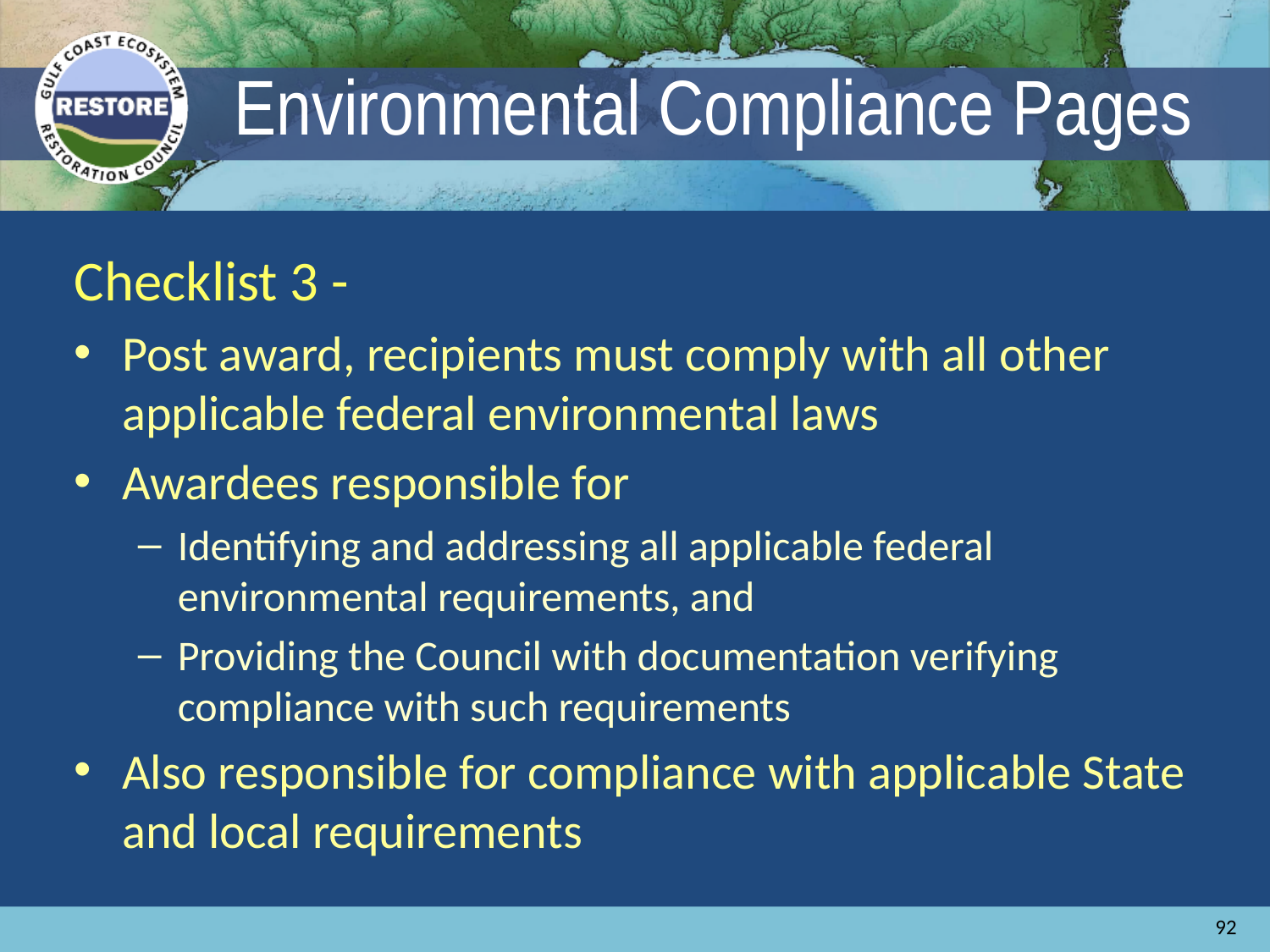

# Environmental Compliance Pages
Checklist 3 -
Post award, recipients must comply with all other applicable federal environmental laws
Awardees responsible for
Identifying and addressing all applicable federal environmental requirements, and
Providing the Council with documentation verifying compliance with such requirements
Also responsible for compliance with applicable State and local requirements
92